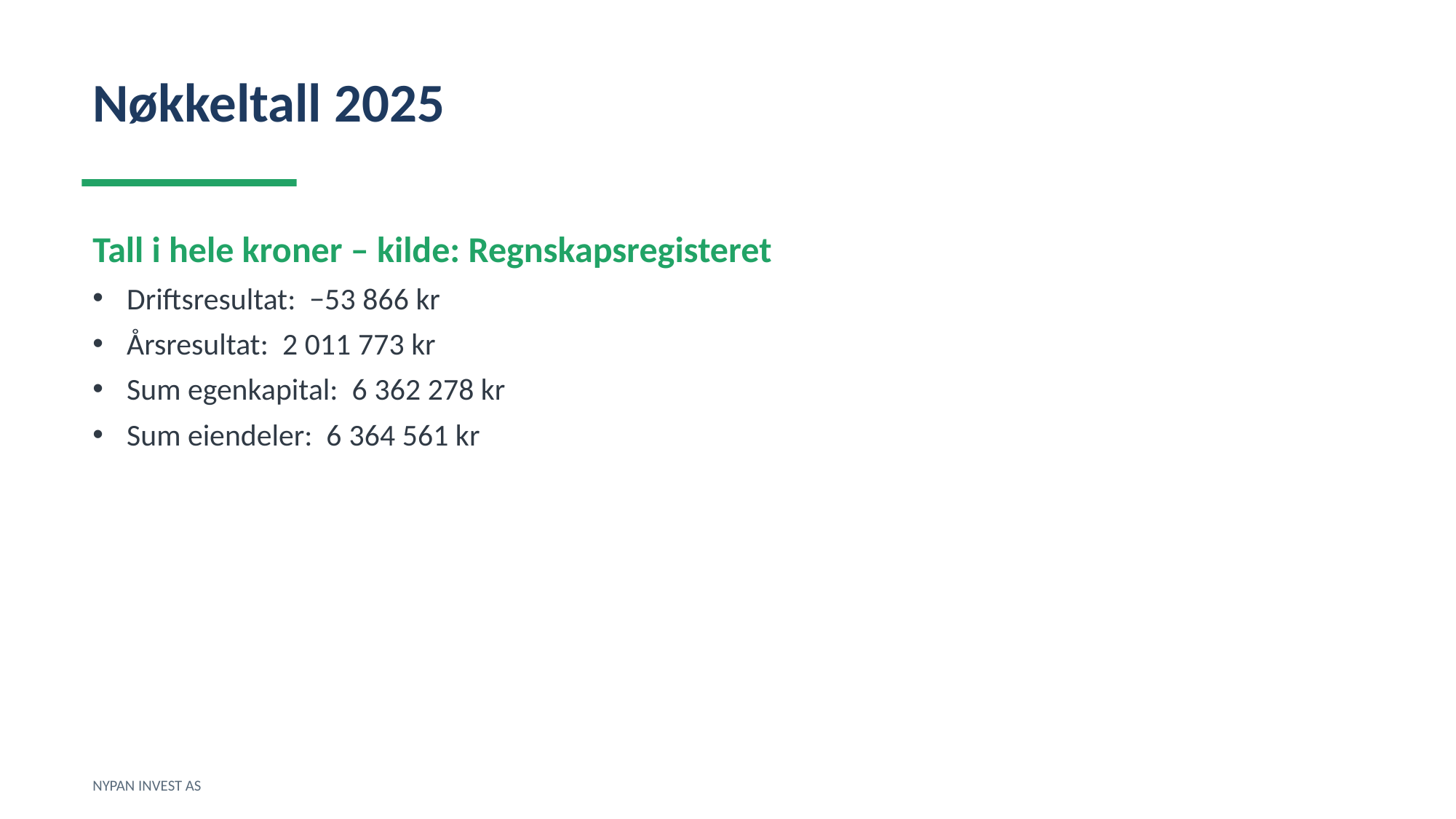

Nøkkeltall 2025

Tall i hele kroner – kilde: Regnskapsregisteret
Driftsresultat:  −53 866 kr
Årsresultat:  2 011 773 kr
Sum egenkapital:  6 362 278 kr
Sum eiendeler:  6 364 561 kr
NYPAN INVEST AS